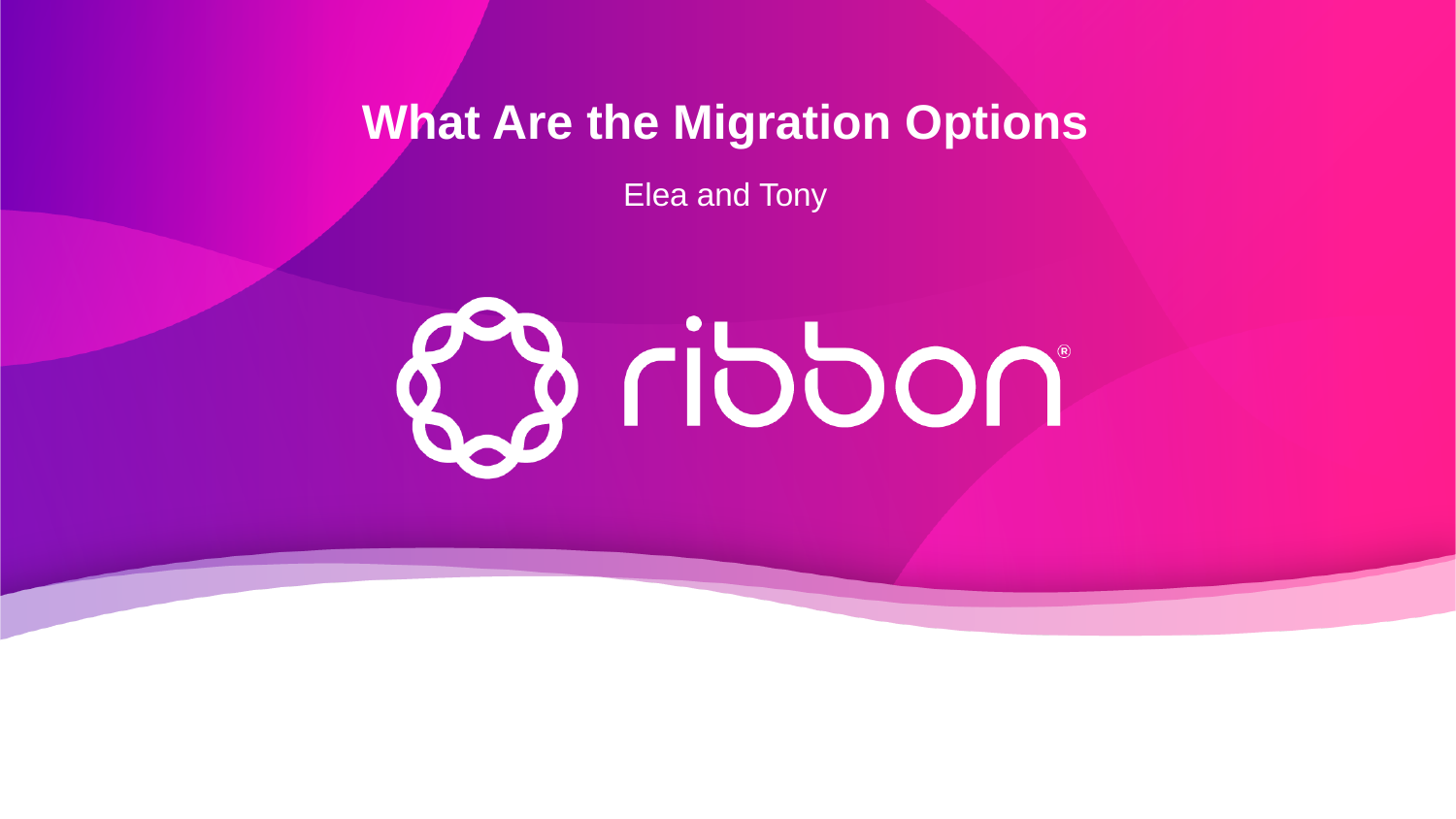

What Are the Migration Options
Elea and Tony